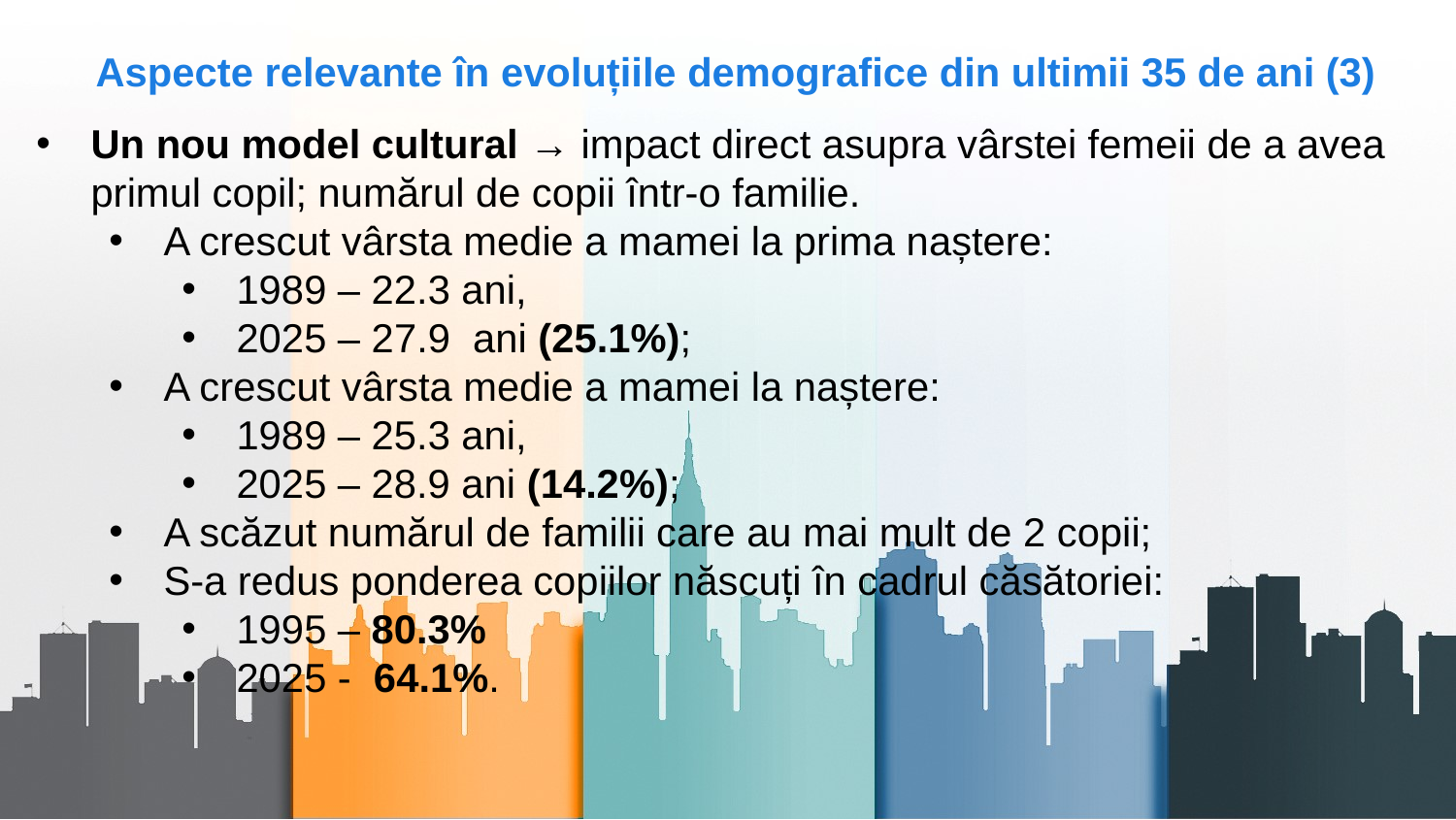

Aspecte relevante în evoluțiile demografice din ultimii 35 de ani (3)
Un nou model cultural → impact direct asupra vârstei femeii de a avea primul copil; numărul de copii într-o familie.
A crescut vârsta medie a mamei la prima naștere:
1989 – 22.3 ani,
2025 – 27.9  ani (25.1%);
A crescut vârsta medie a mamei la naștere:
1989 – 25.3 ani,
2025 – 28.9 ani (14.2%);
A scăzut numărul de familii care au mai mult de 2 copii;
S-a redus ponderea copiilor născuți în cadrul căsătoriei:
1995 – 80.3%
2025 -  64.1%.